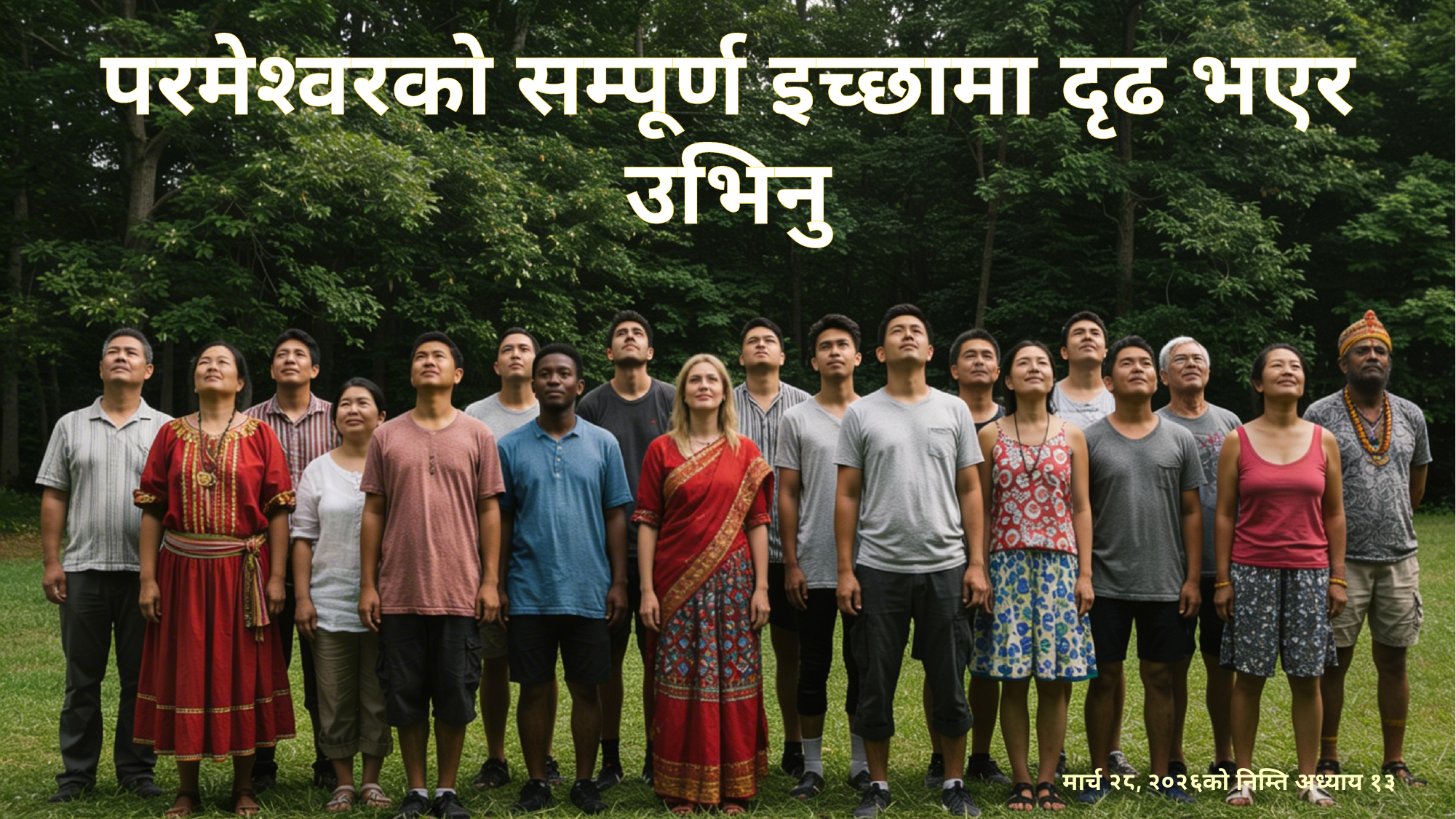

परमेश्वरको सम्पूर्ण इच्छामा दृढ भएर उभिनु
मार्च २८, २०२६को निम्ति अध्याय १३